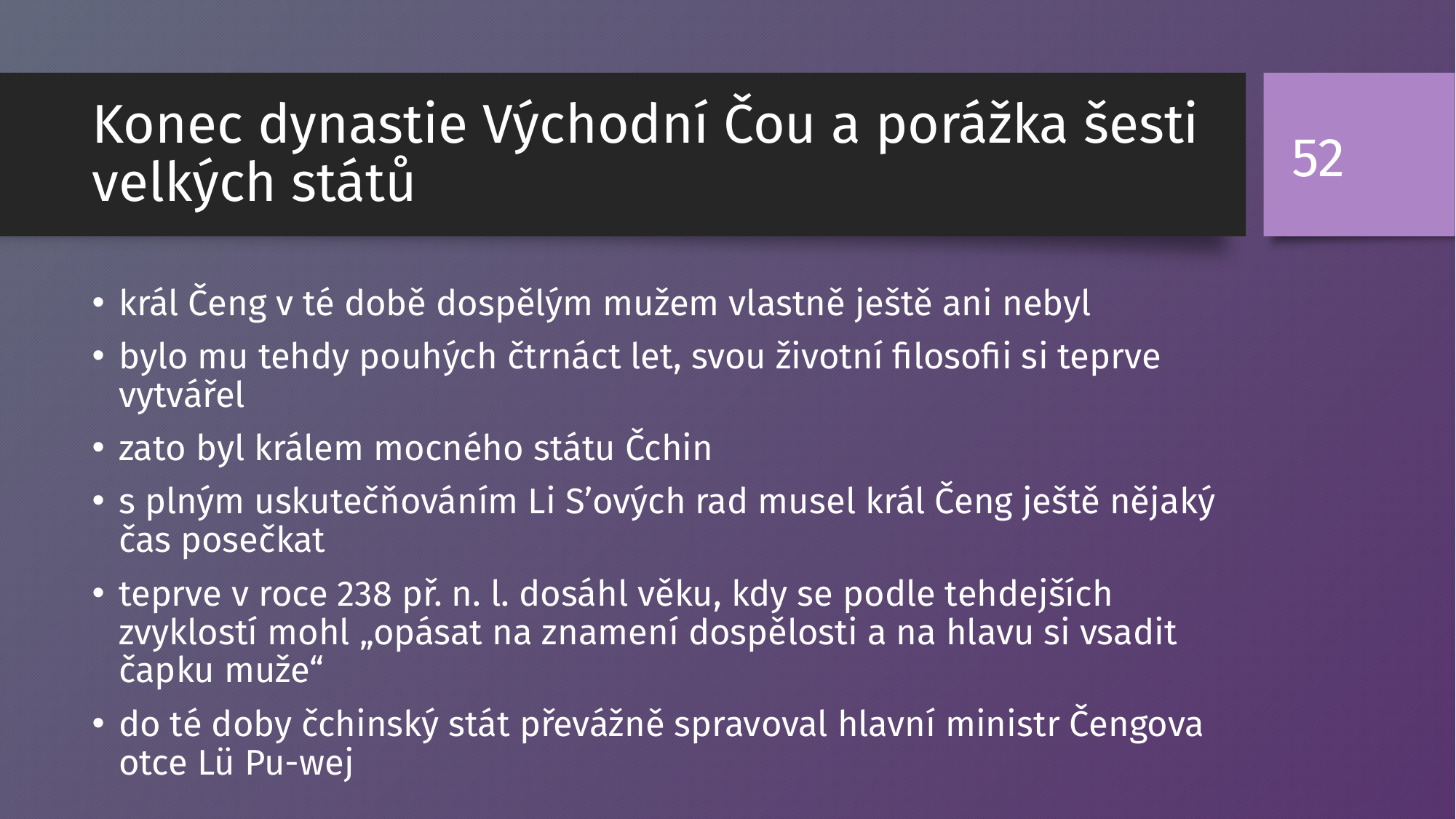

52
# Konec dynastie Východní Čou a porážka šesti velkých států
král Čeng v té době dospělým mužem vlastně ještě ani nebyl
bylo mu tehdy pouhých čtrnáct let, svou životní filosofii si teprve vytvářel
zato byl králem mocného státu Čchin
s plným uskutečňováním Li S’ových rad musel král Čeng ještě nějaký čas posečkat
teprve v roce 238 př. n. l. dosáhl věku, kdy se podle tehdejších zvyklostí mohl „opásat na znamení dospělosti a na hlavu si vsadit čapku muže“
do té doby čchinský stát převážně spravoval hlavní ministr Čengova otce Lü Pu-wej